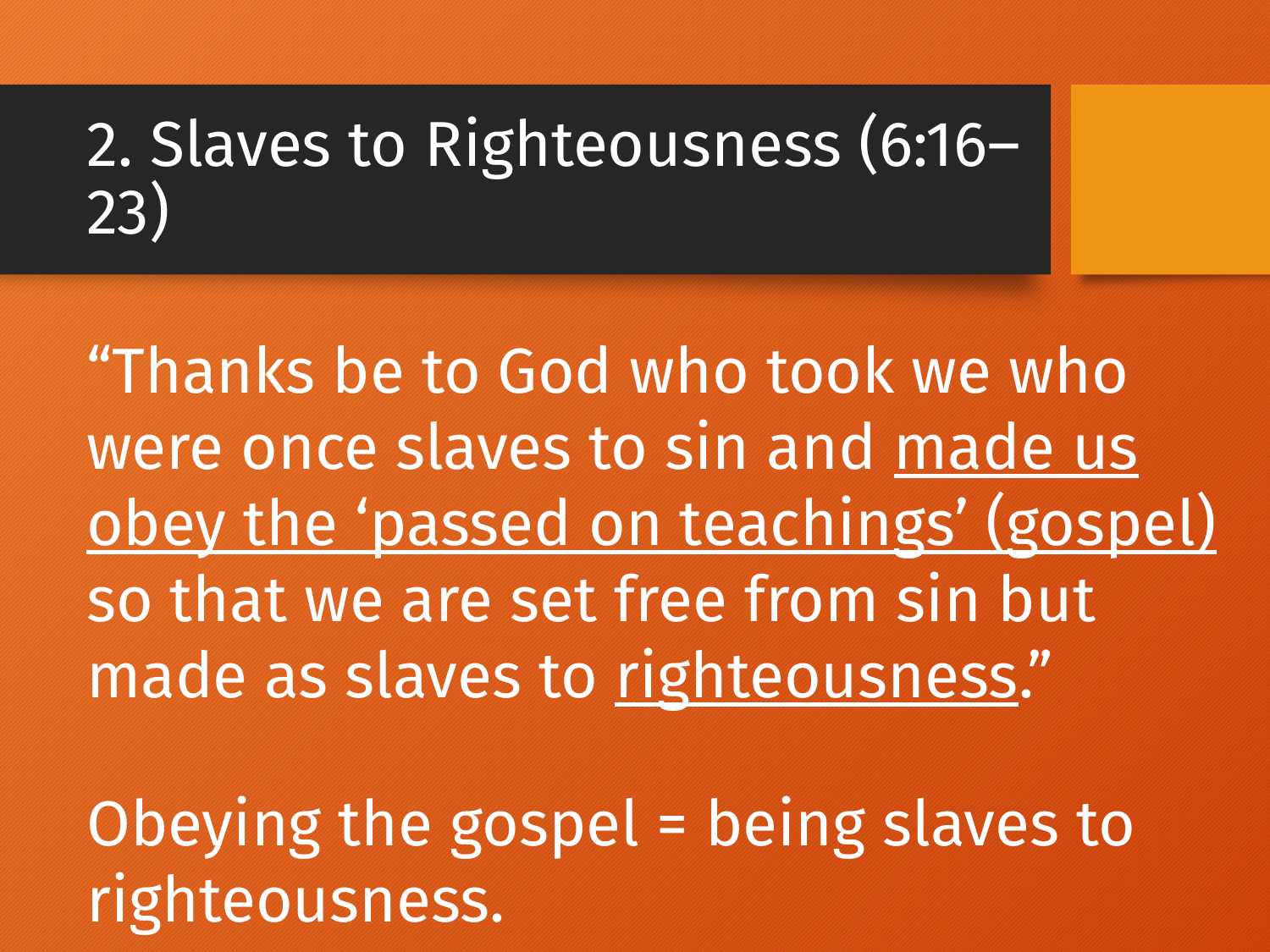

# 2. Slaves to Righteousness (6:16–23)
“Thanks be to God who took we who were once slaves to sin and made us obey the ‘passed on teachings’ (gospel) so that we are set free from sin but made as slaves to righteousness.”
Obeying the gospel = being slaves to righteousness.